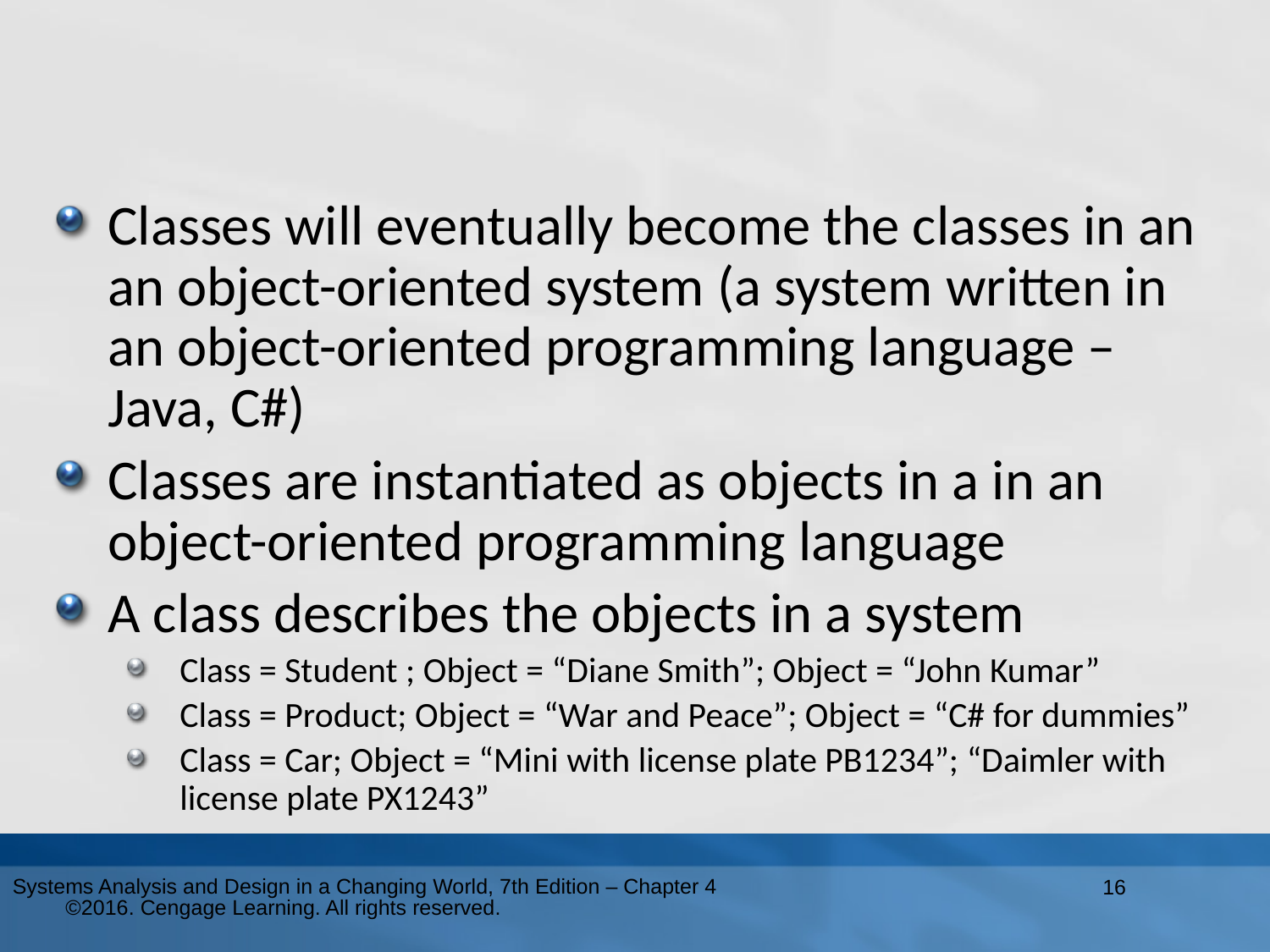

#
Classes will eventually become the classes in an an object-oriented system (a system written in an object-oriented programming language – Java, C#)
Classes are instantiated as objects in a in an object-oriented programming language
A class describes the objects in a system
Class = Student ; Object = “Diane Smith”; Object = “John Kumar”
Class = Product; Object = “War and Peace”; Object = “C# for dummies”
Class = Car; Object = “Mini with license plate PB1234”; “Daimler with license plate PX1243”

Systems Analysis and Design in a Changing World, 7th Edition – Chapter 4                                                          ©2016. Cengage Learning. All rights reserved.
16